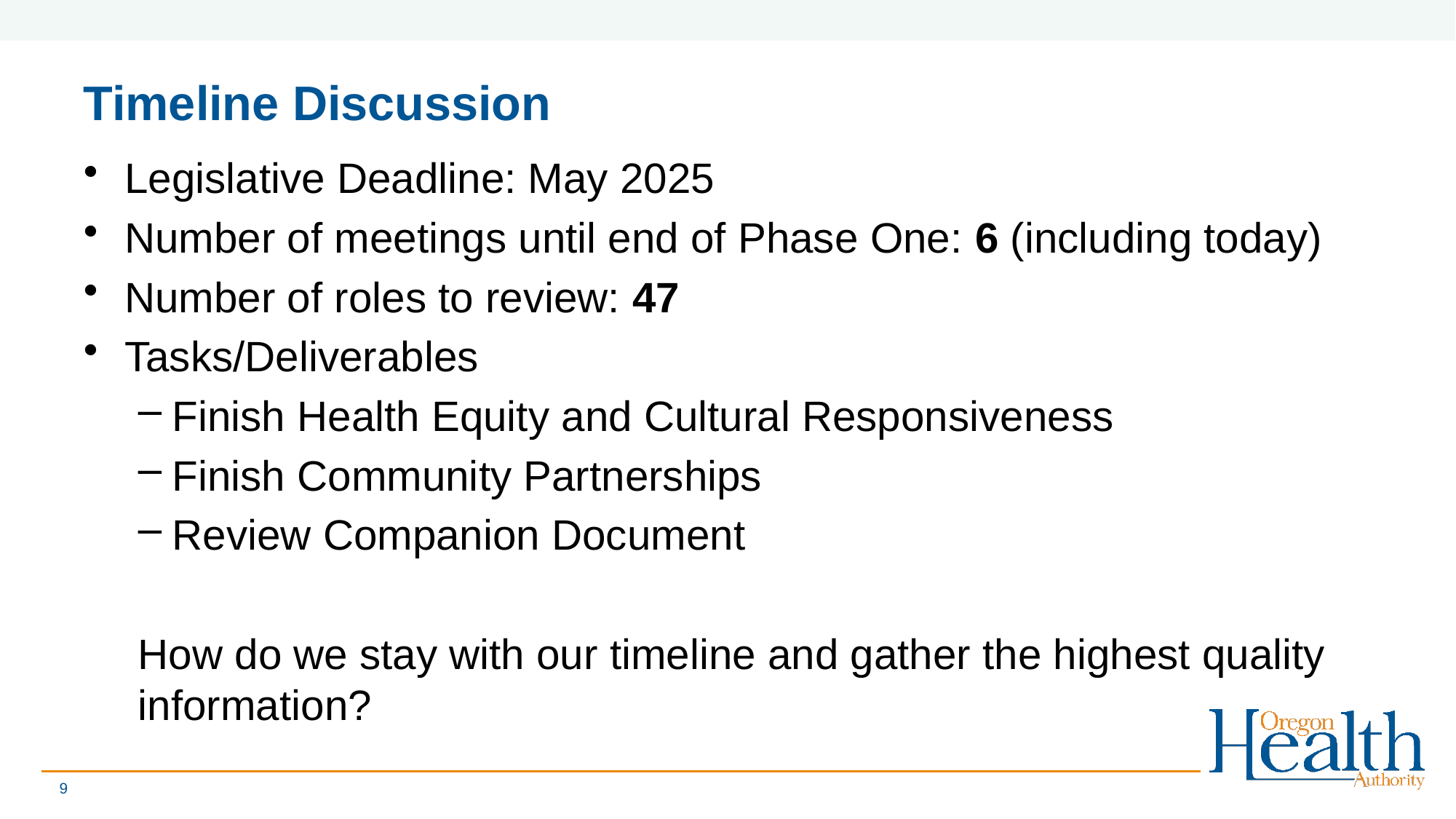

# Timeline Discussion
Legislative Deadline: May 2025
Number of meetings until end of Phase One: 6 (including today)
Number of roles to review: 47
Tasks/Deliverables
Finish Health Equity and Cultural Responsiveness
Finish Community Partnerships
Review Companion Document

How do we stay with our timeline and gather the highest quality information?
9